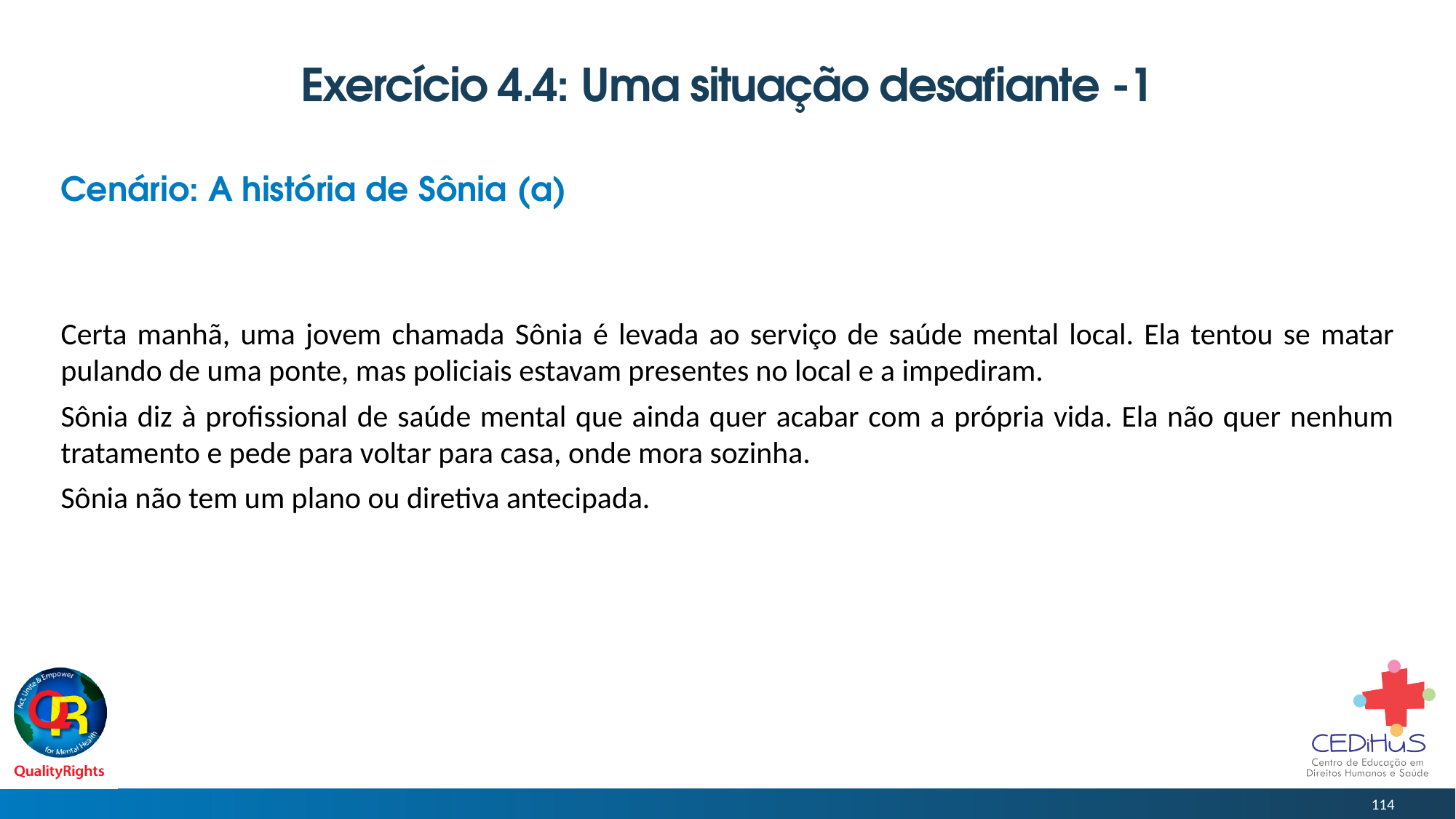

# Exercício 4.4: Uma situação desafiante -1
Cenário: A história de Sônia (a)
Certa manhã, uma jovem chamada Sônia é levada ao serviço de saúde mental local. Ela tentou se matar pulando de uma ponte, mas policiais estavam presentes no local e a impediram.
Sônia diz à profissional de saúde mental que ainda quer acabar com a própria vida. Ela não quer nenhum tratamento e pede para voltar para casa, onde mora sozinha.
Sônia não tem um plano ou diretiva antecipada.

114